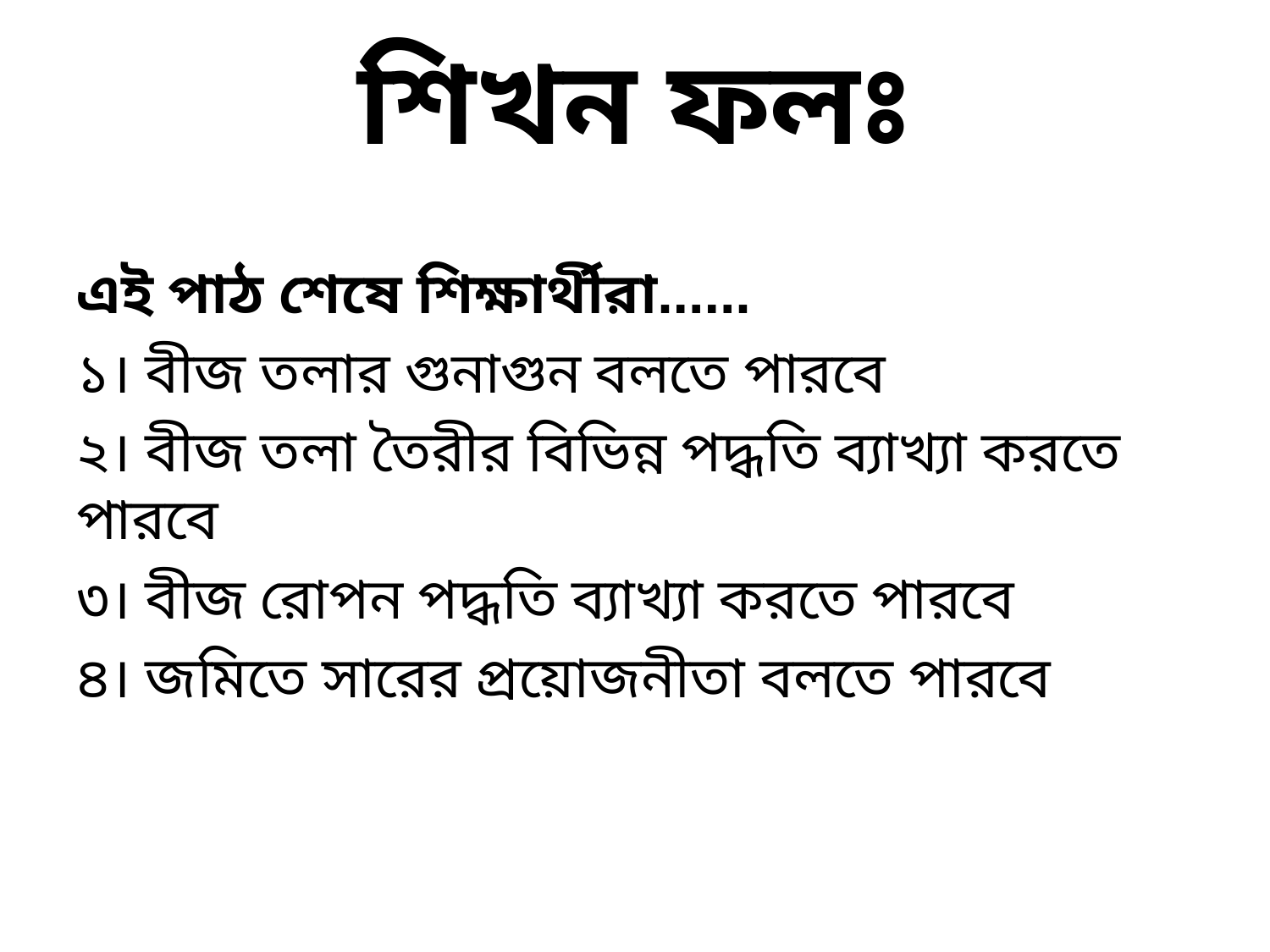

শিখন ফলঃ

এই পাঠ শেষে শিক্ষার্থীরা......
১। বীজ তলার গুনাগুন বলতে পারবে
২। বীজ তলা তৈরীর বিভিন্ন পদ্ধতি ব্যাখ্যা করতে পারবে
৩। বীজ রোপন পদ্ধতি ব্যাখ্যা করতে পারবে
৪। জমিতে সারের প্রয়োজনীতা বলতে পারবে